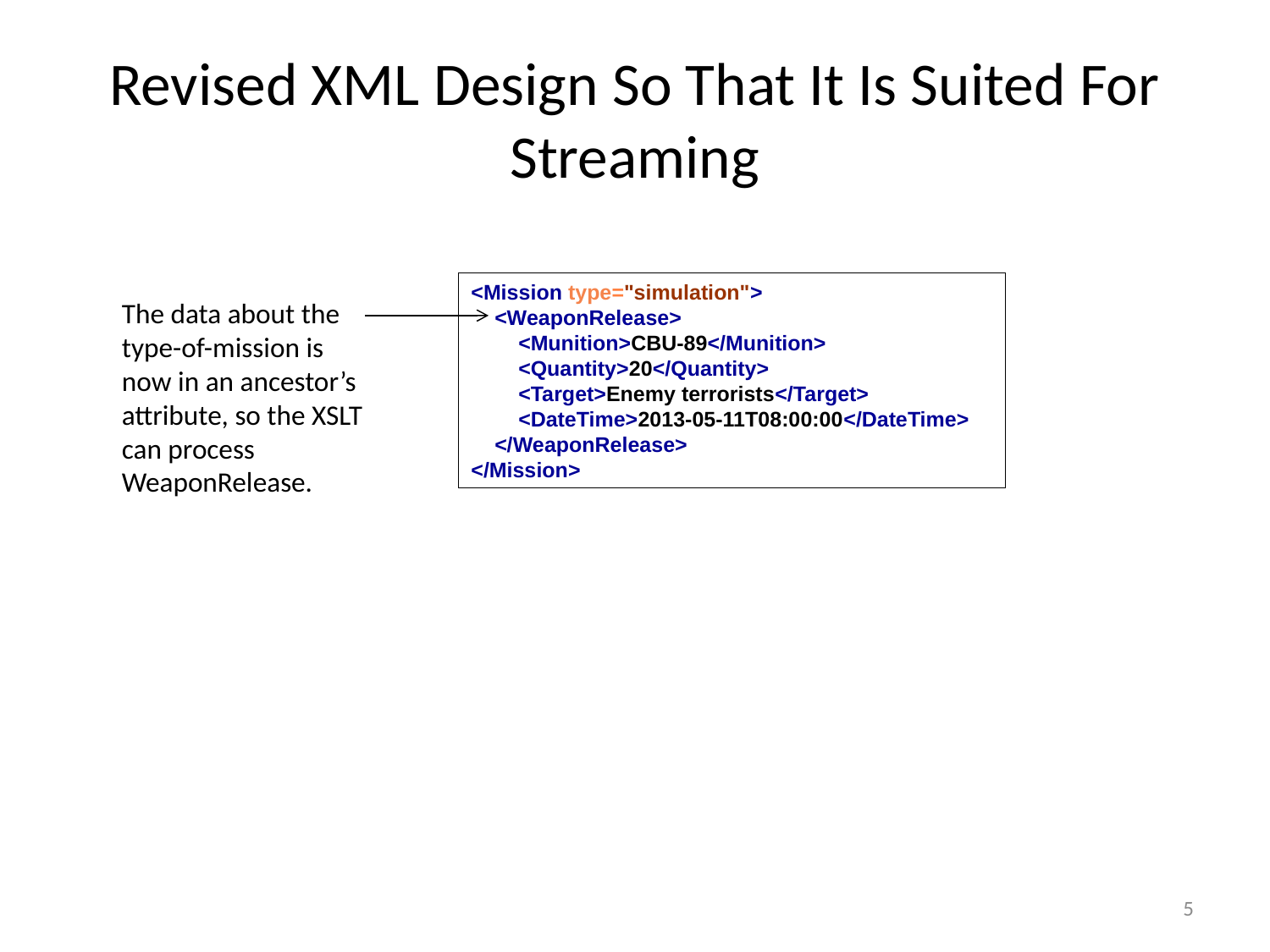

# Revised XML Design So That It Is Suited For Streaming
<Mission type="simulation">
    <WeaponRelease>
        <Munition>CBU-89</Munition>
        <Quantity>20</Quantity>
        <Target>Enemy terrorists</Target>
        <DateTime>2013-05-11T08:00:00</DateTime>
    </WeaponRelease>
</Mission>
The data about the type-of-mission is now in an ancestor’s attribute, so the XSLT can process WeaponRelease.
5